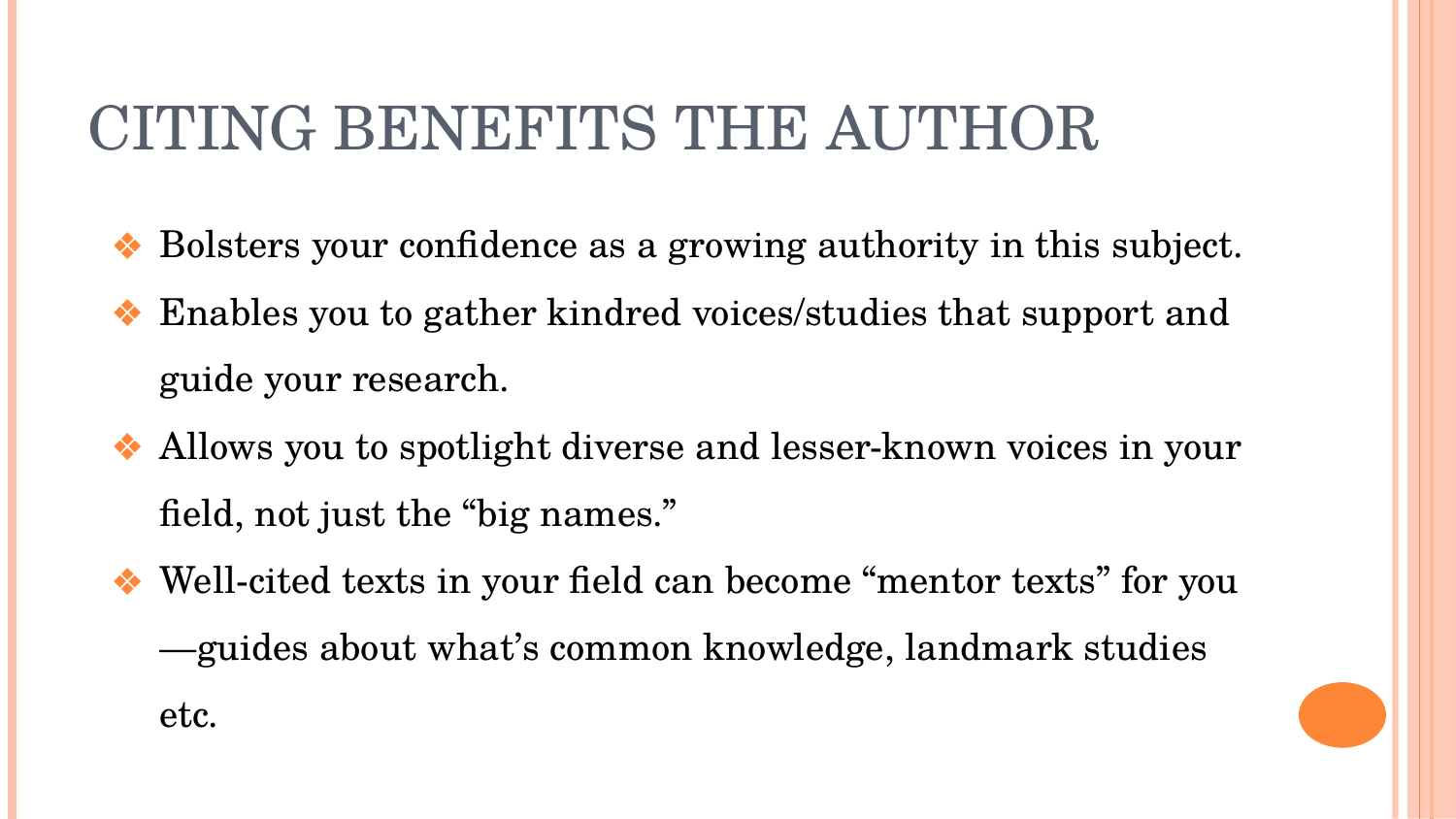

# Citing Benefits the Author
Bolsters your confidence as a growing authority in this subject.
Enables you to gather kindred voices/studies that support and guide your research.
Allows you to spotlight diverse and lesser-known voices in your field, not just the “big names.”
Well-cited texts in your field can become “mentor texts” for you—guides about what’s common knowledge, landmark studies etc.